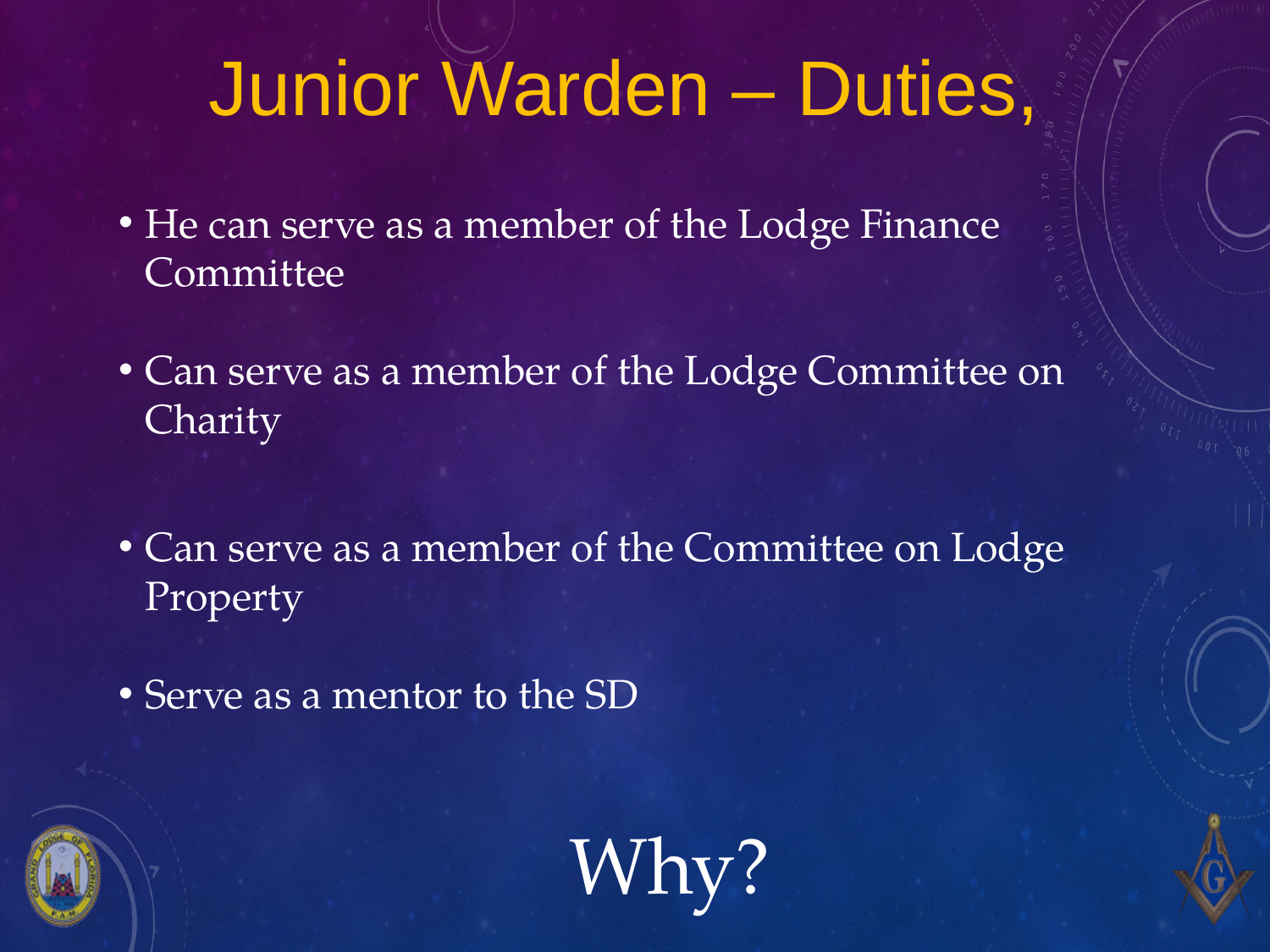

# Junior Warden – Duties,

He can serve as a member of the Lodge Finance Committee

Can serve as a member of the Lodge Committee on Charity

Can serve as a member of the Committee on Lodge Property

Serve as a mentor to the SD

Why?